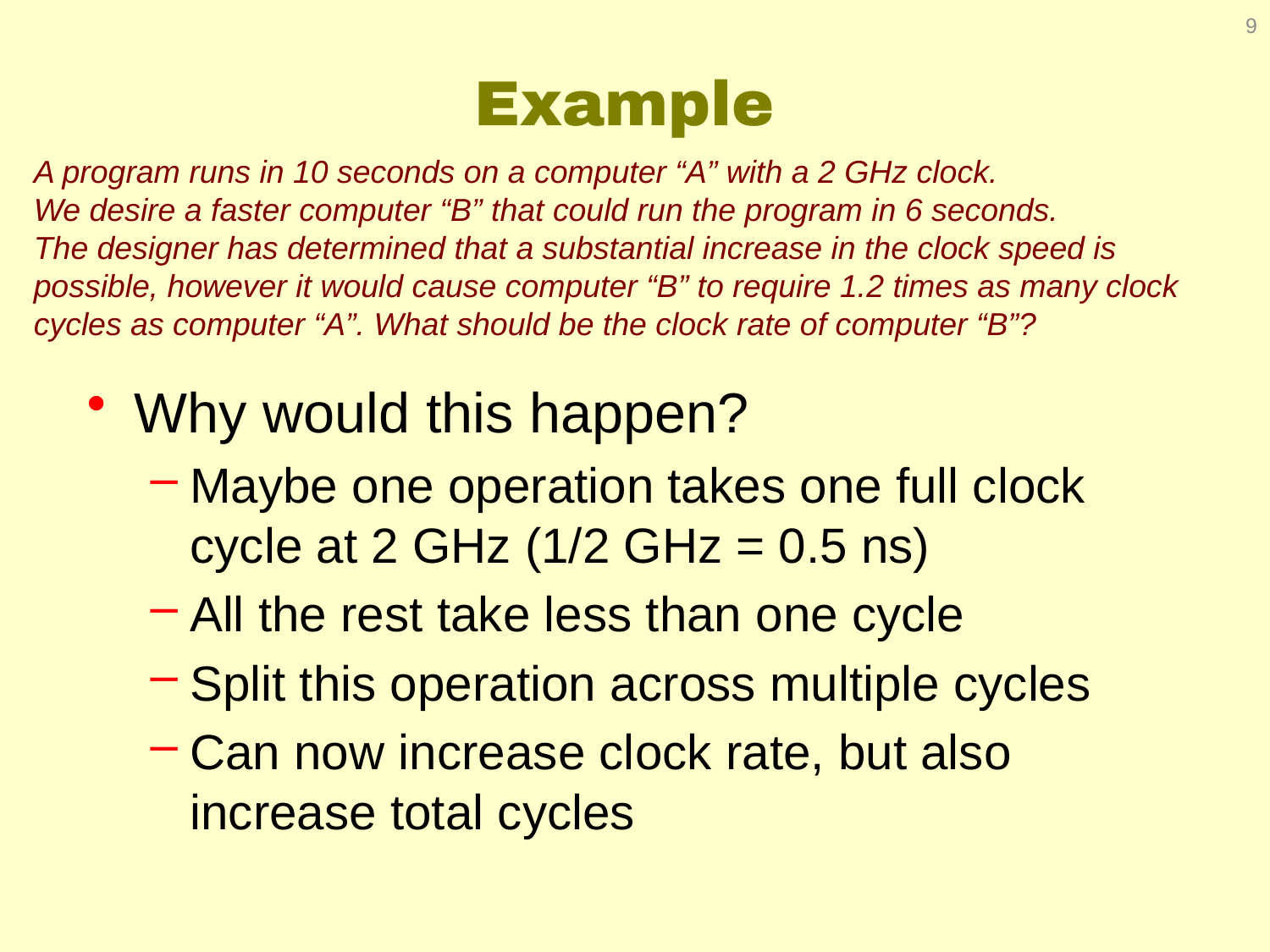

9
# Example
A program runs in 10 seconds on a computer “A” with a 2 GHz clock.
We desire a faster computer “B” that could run the program in 6 seconds.
The designer has determined that a substantial increase in the clock speed is possible, however it would cause computer “B” to require 1.2 times as many clock cycles as computer “A”. What should be the clock rate of computer “B”?
Why would this happen?
Maybe one operation takes one full clock cycle at 2 GHz (1/2 GHz = 0.5 ns)
All the rest take less than one cycle
Split this operation across multiple cycles
Can now increase clock rate, but also increase total cycles